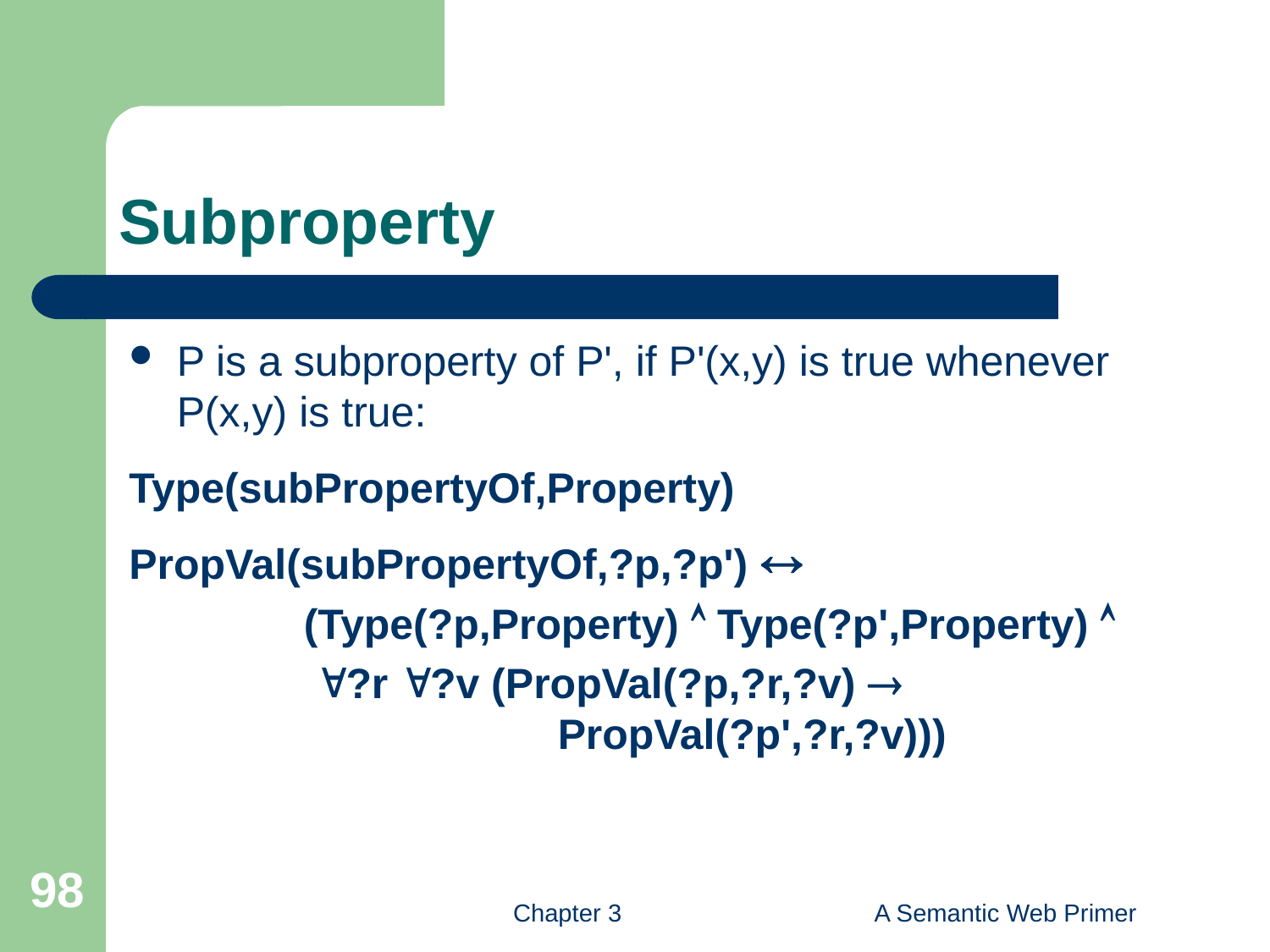

# Subproperty
P is a subproperty of P', if P'(x,y) is true whenever P(x,y) is true:
Type(subPropertyOf,Property)
PropVal(subPropertyOf,?p,?p') ↔
		(Type(?p,Property) ∧ Type(?p',Property) ∧
		 ∀?r ∀?v (PropVal(?p,?r,?v) → 					PropVal(?p',?r,?v)))
98
Chapter 3
A Semantic Web Primer